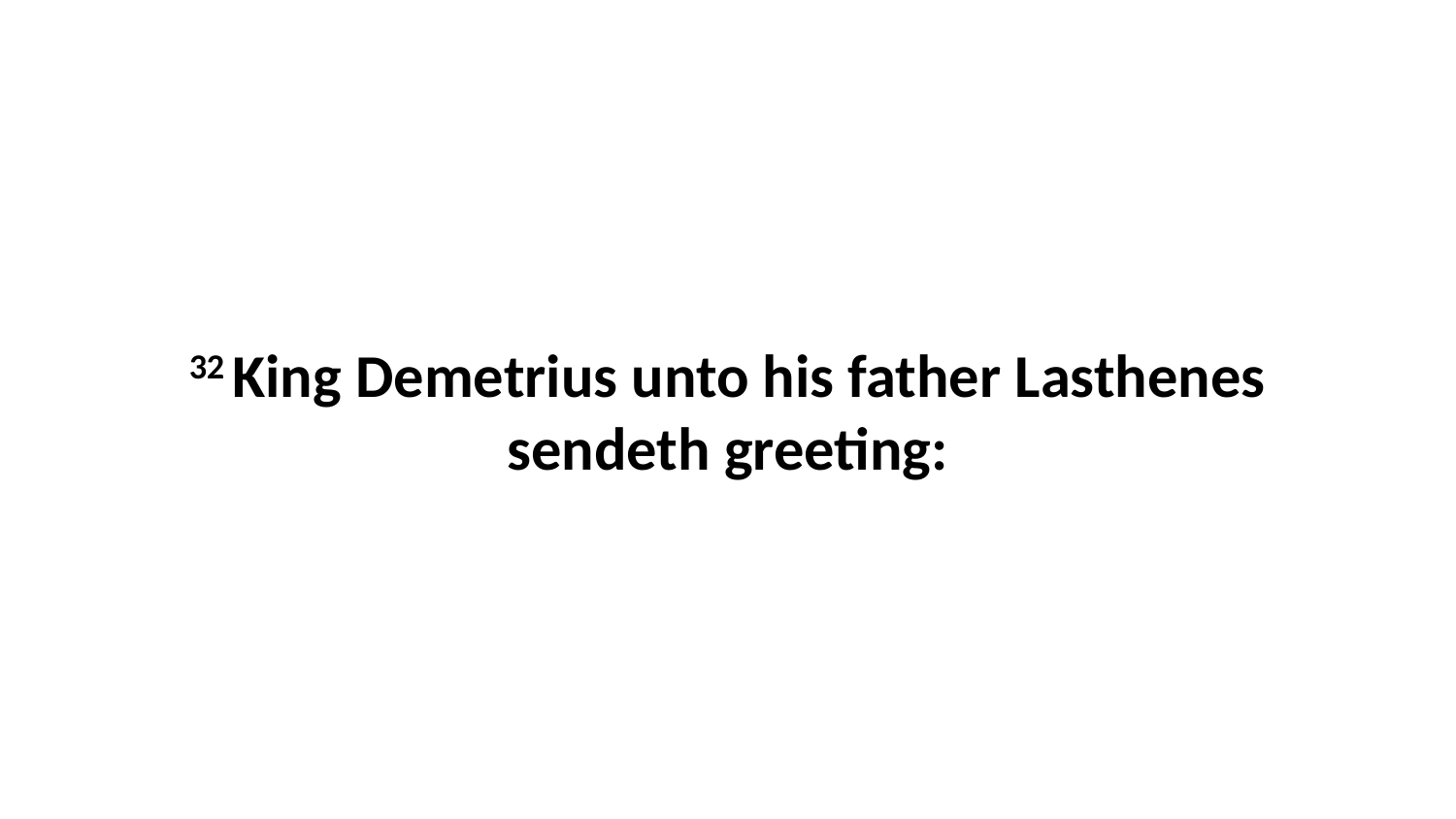

32 King Demetrius unto his father Lasthenes sendeth greeting: